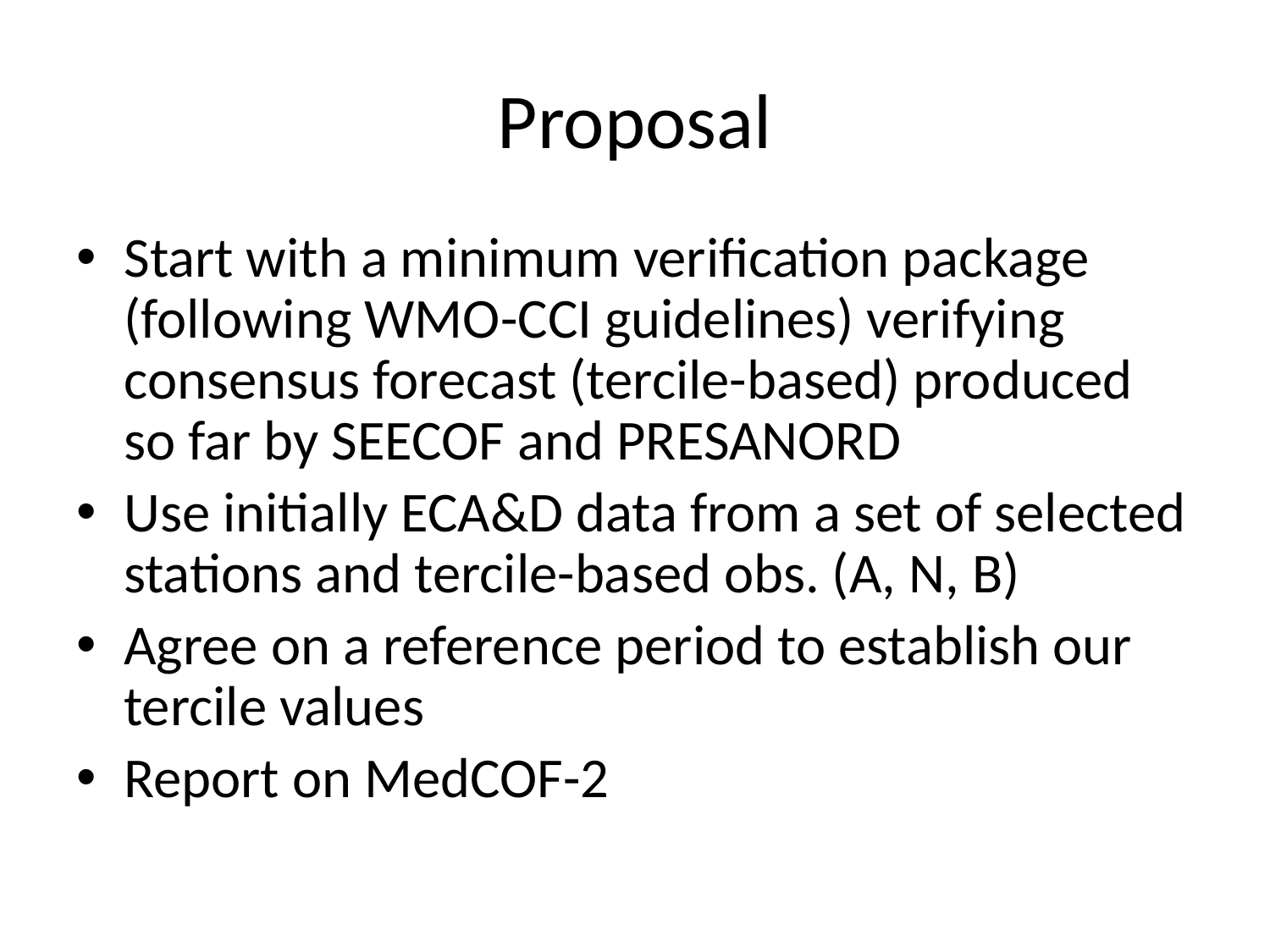

# Proposal
Start with a minimum verification package (following WMO-CCI guidelines) verifying consensus forecast (tercile-based) produced so far by SEECOF and PRESANORD
Use initially ECA&D data from a set of selected stations and tercile-based obs. (A, N, B)
Agree on a reference period to establish our tercile values
Report on MedCOF-2